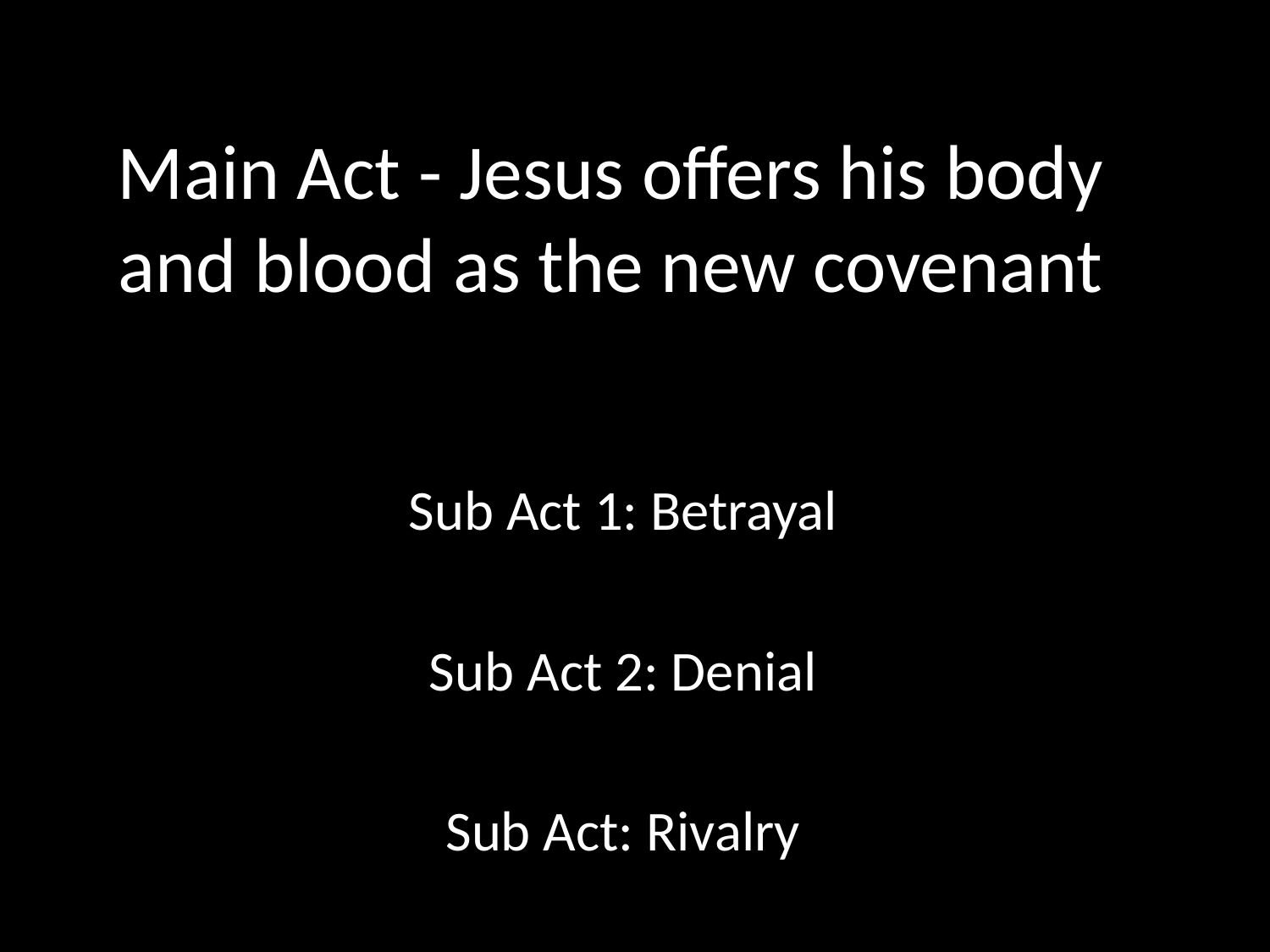

# Main Act - Jesus offers his body and blood as the new covenant
Sub Act 1: Betrayal

Sub Act 2: Denial

Sub Act: Rivalry
24